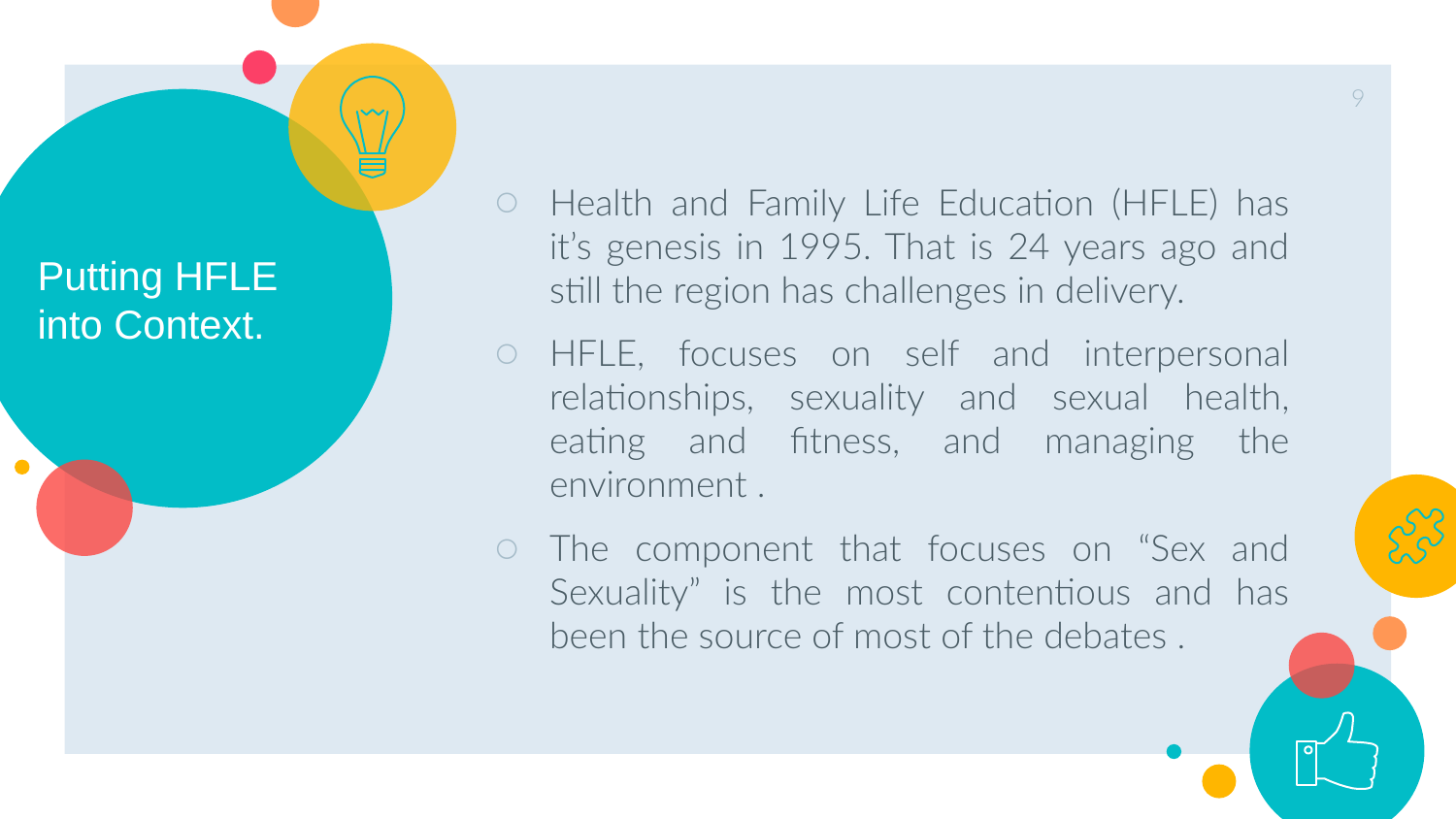

9
# Putting HFLE into Context.
Health and Family Life Education (HFLE) has it’s genesis in 1995. That is 24 years ago and still the region has challenges in delivery.
HFLE, focuses on self and interpersonal relationships, sexuality and sexual health, eating and fitness, and managing the environment .
The component that focuses on “Sex and Sexuality” is the most contentious and has been the source of most of the debates .